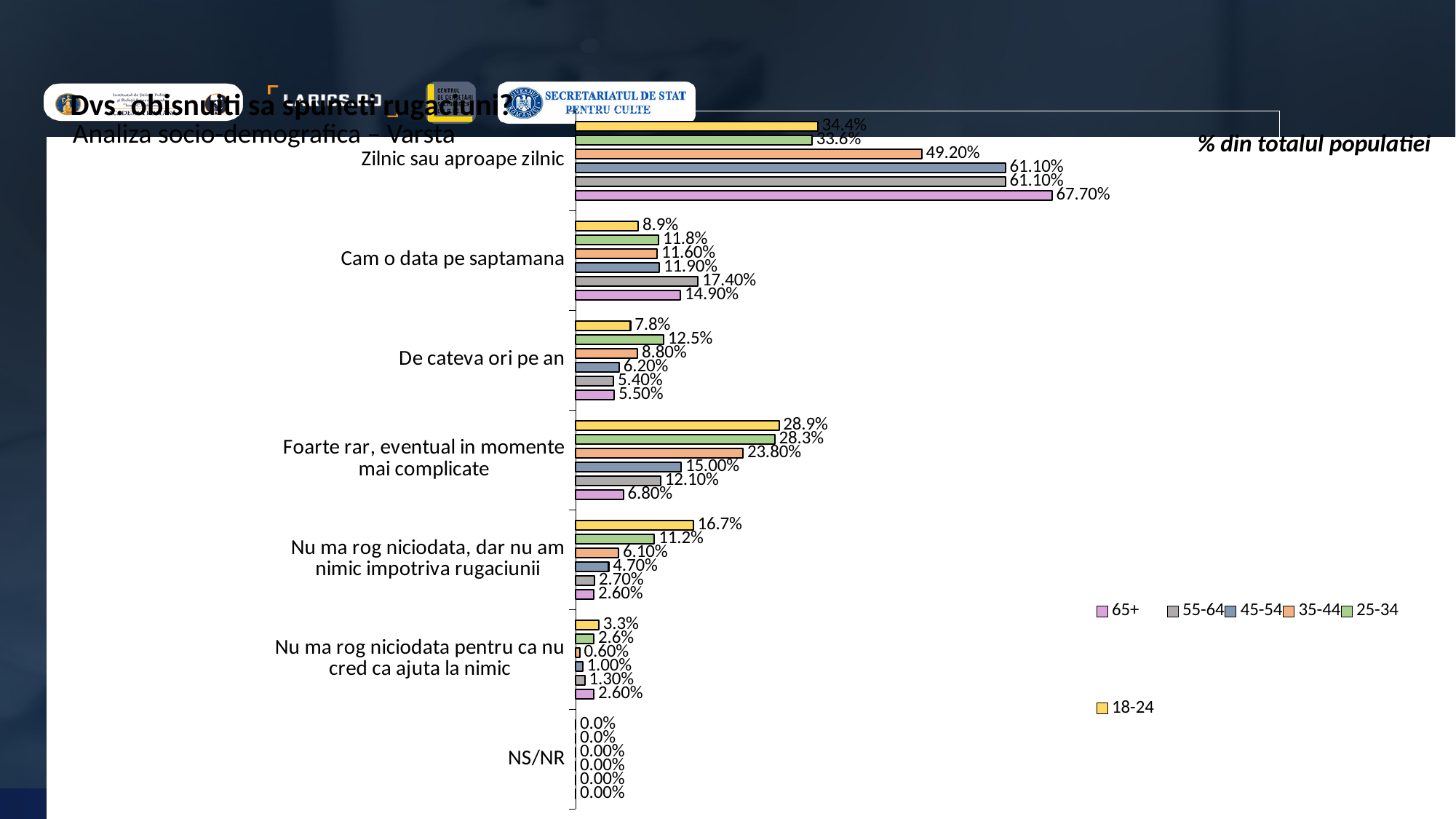

Dvs. obisnuiti sa spuneti rugaciuni?
									                      % din totalul populatiei

[unsupported chart]

Analiza socio-demografica – Varsta